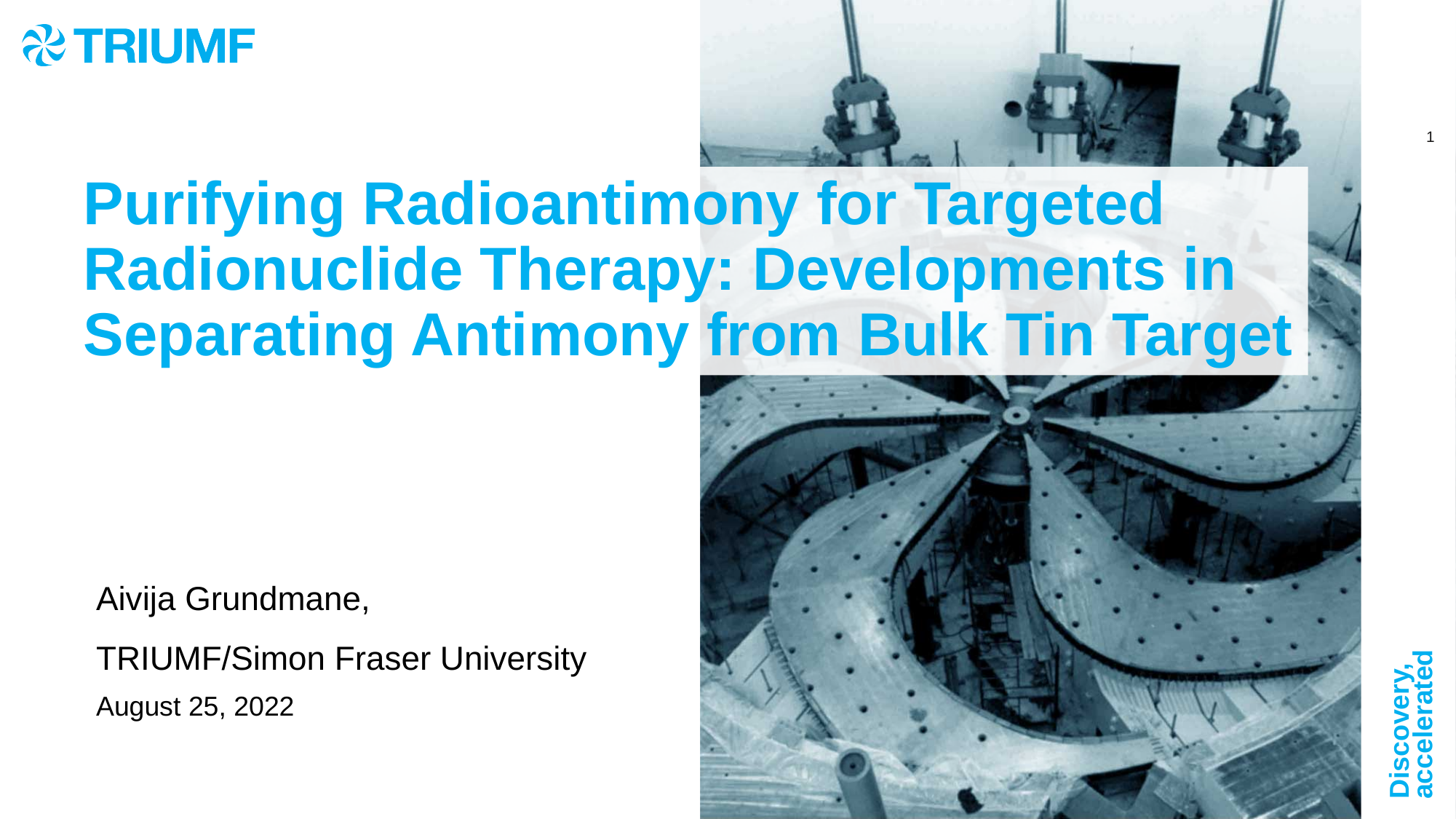

# Purifying Radioantimony for Targeted Radionuclide Therapy: Developments in Separating Antimony from Bulk Tin Target
Aivija Grundmane,
TRIUMF/Simon Fraser University

August 25, 2022